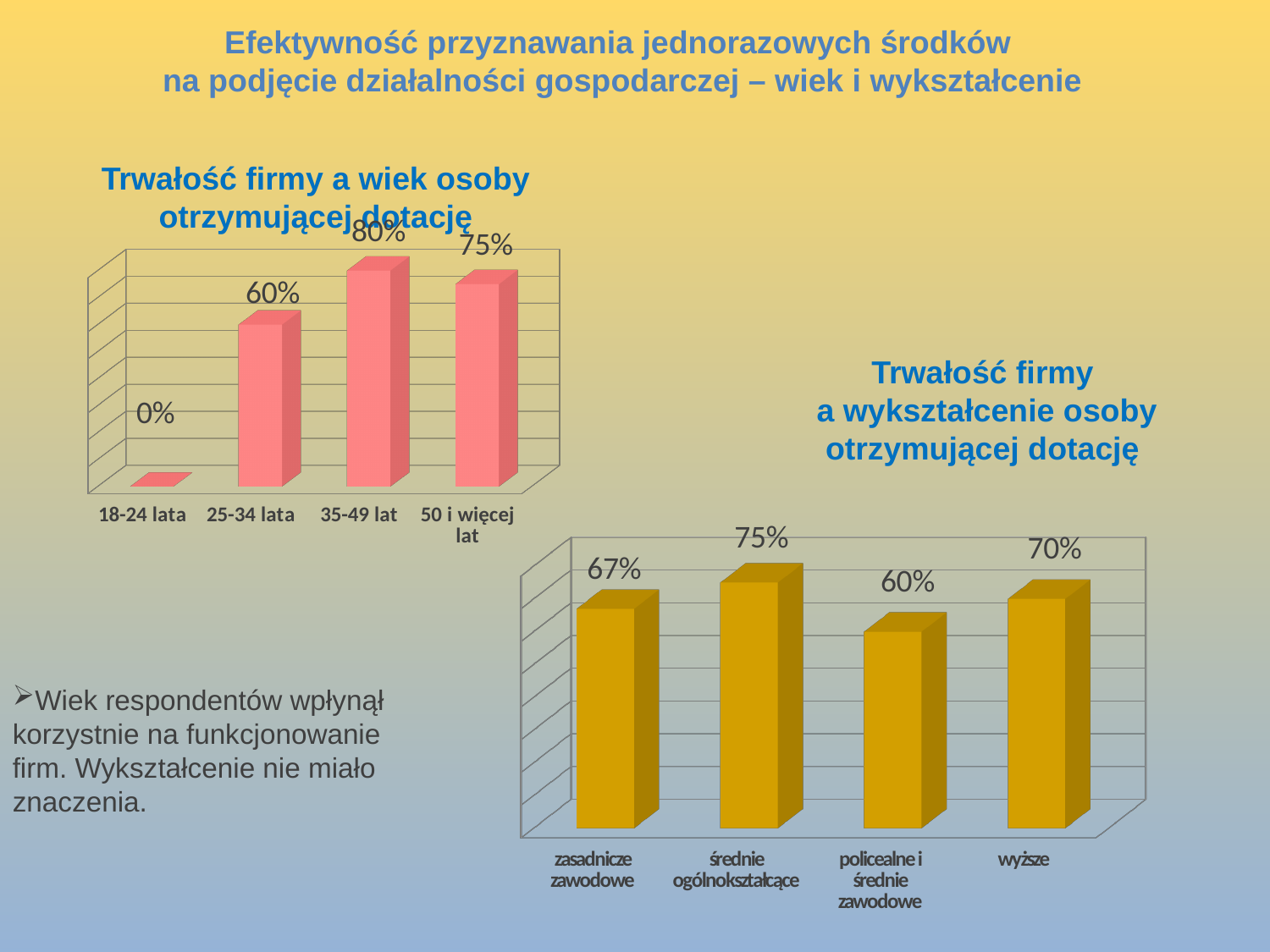

Efektywność przyznawania jednorazowych środków
na podjęcie działalności gospodarczej – wiek i wykształcenie
# Trwałość firmy a wiek osoby otrzymującej dotację

[unsupported chart]

Trwałość firmy
 a wykształcenie osoby otrzymującej dotację

[unsupported chart]

Wiek respondentów wpłynął korzystnie na funkcjonowanie firm. Wykształcenie nie miało znaczenia.